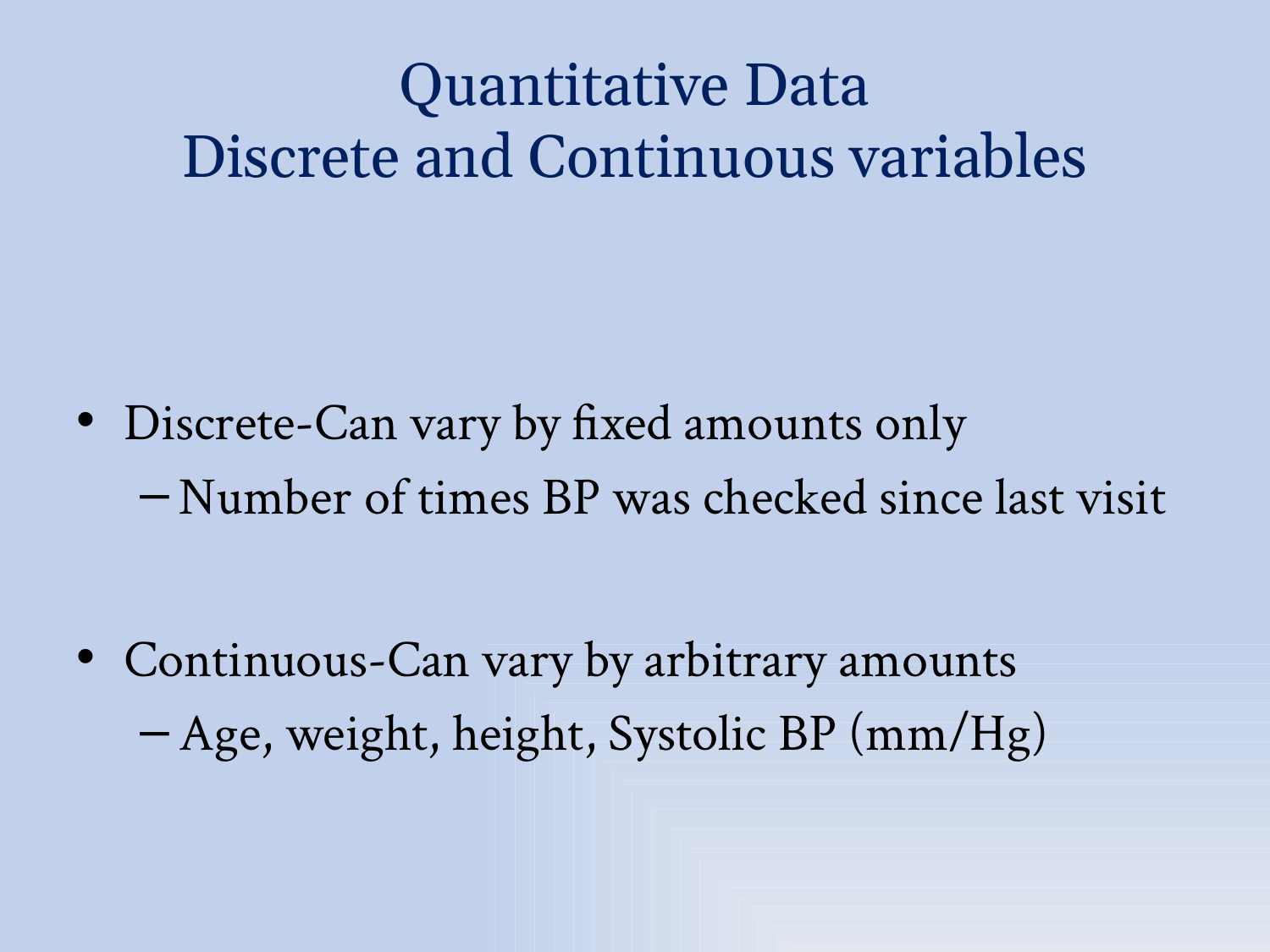

# Quantitative Data Discrete and Continuous variables
Discrete-Can vary by fixed amounts only
Number of times BP was checked since last visit

Continuous-Can vary by arbitrary amounts
Age, weight, height, Systolic BP (mm/Hg)